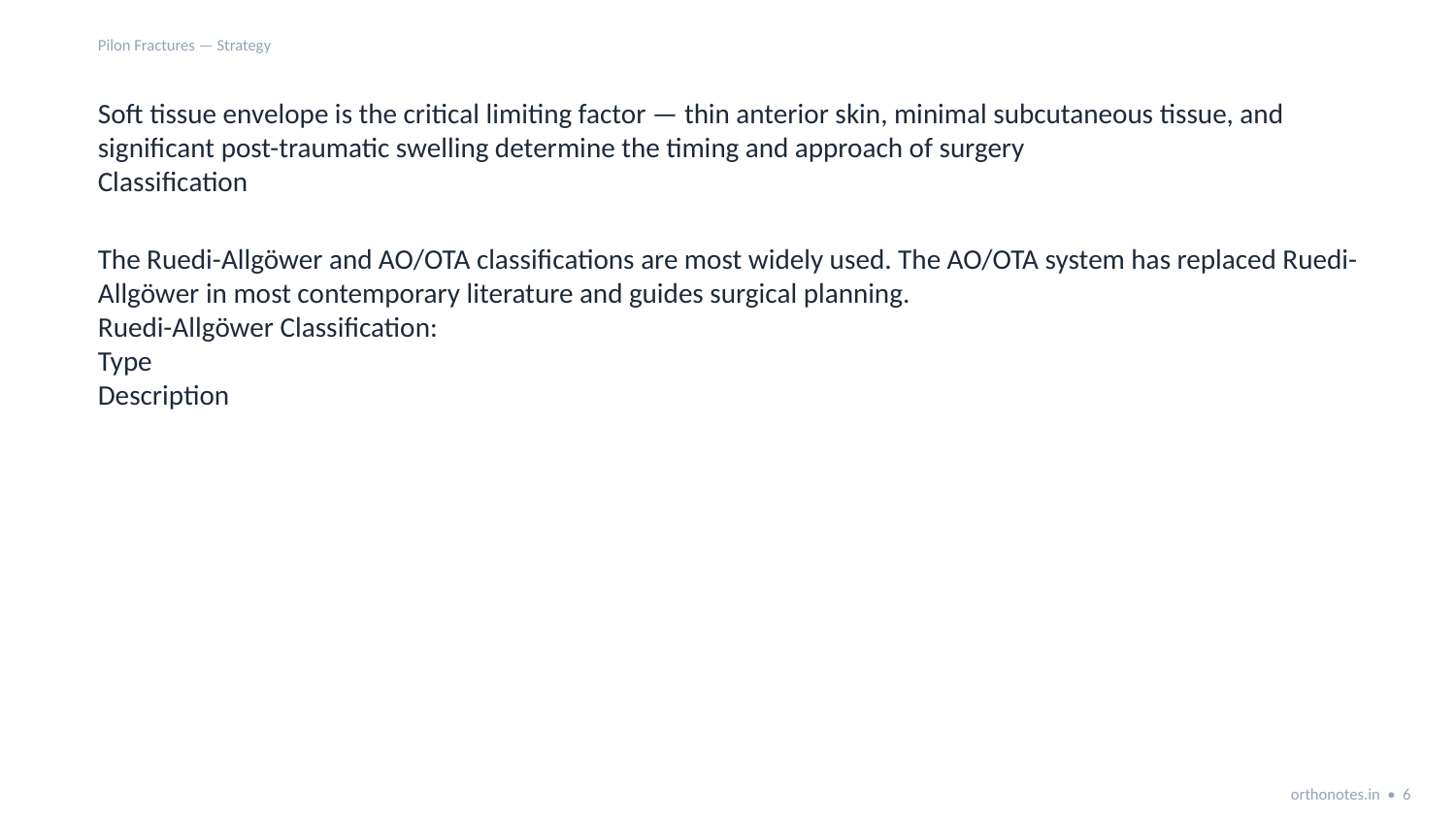

Pilon Fractures — Strategy
Soft tissue envelope is the critical limiting factor — thin anterior skin, minimal subcutaneous tissue, and significant post-traumatic swelling determine the timing and approach of surgery
Classification
The Ruedi-Allgöwer and AO/OTA classifications are most widely used. The AO/OTA system has replaced Ruedi-Allgöwer in most contemporary literature and guides surgical planning.
Ruedi-Allgöwer Classification:
Type
Description
orthonotes.in  •  6